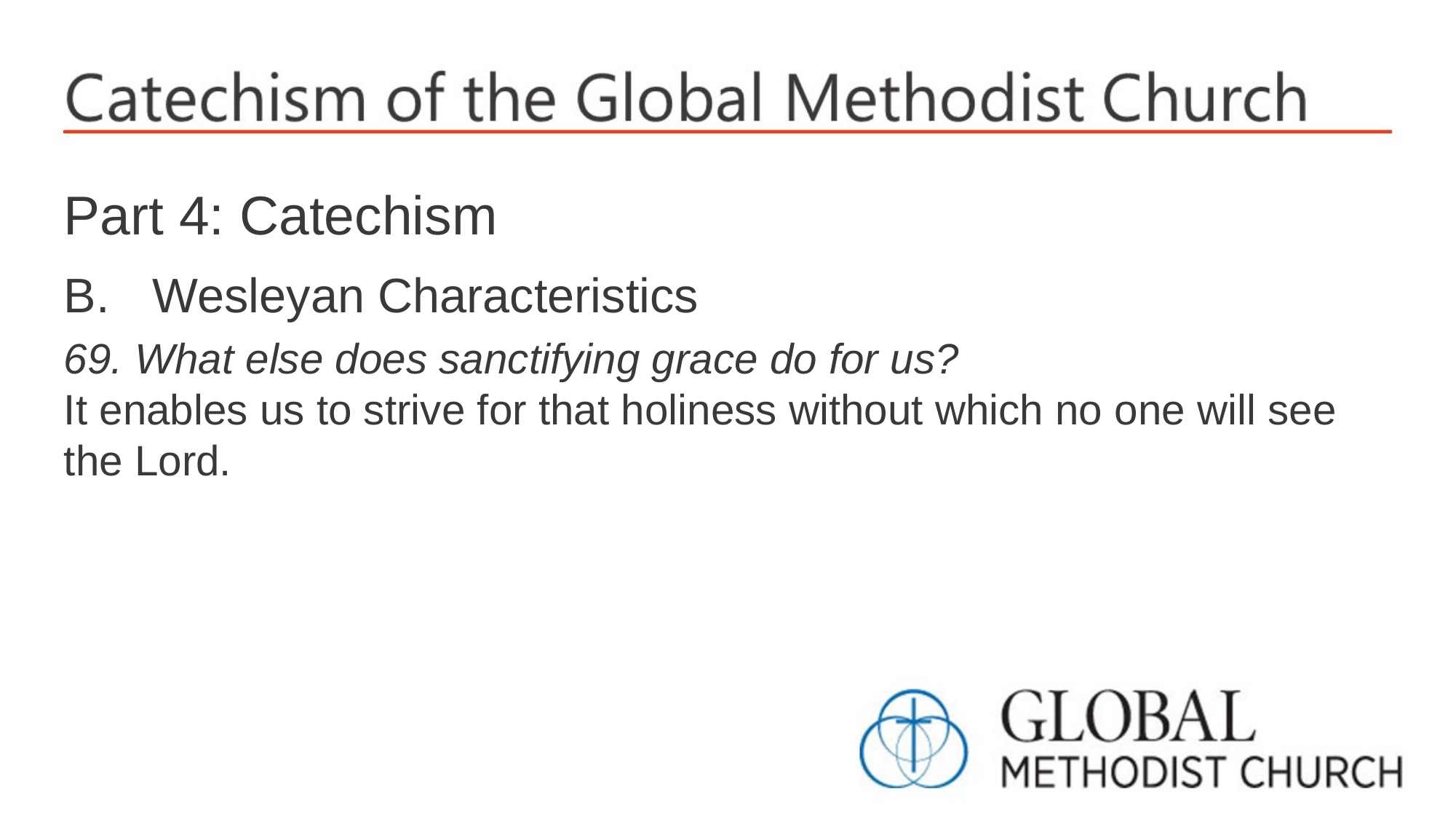

Part 4: Catechism
Wesleyan Characteristics
69. What else does sanctifying grace do for us?
It enables us to strive for that holiness without which no one will see the Lord.